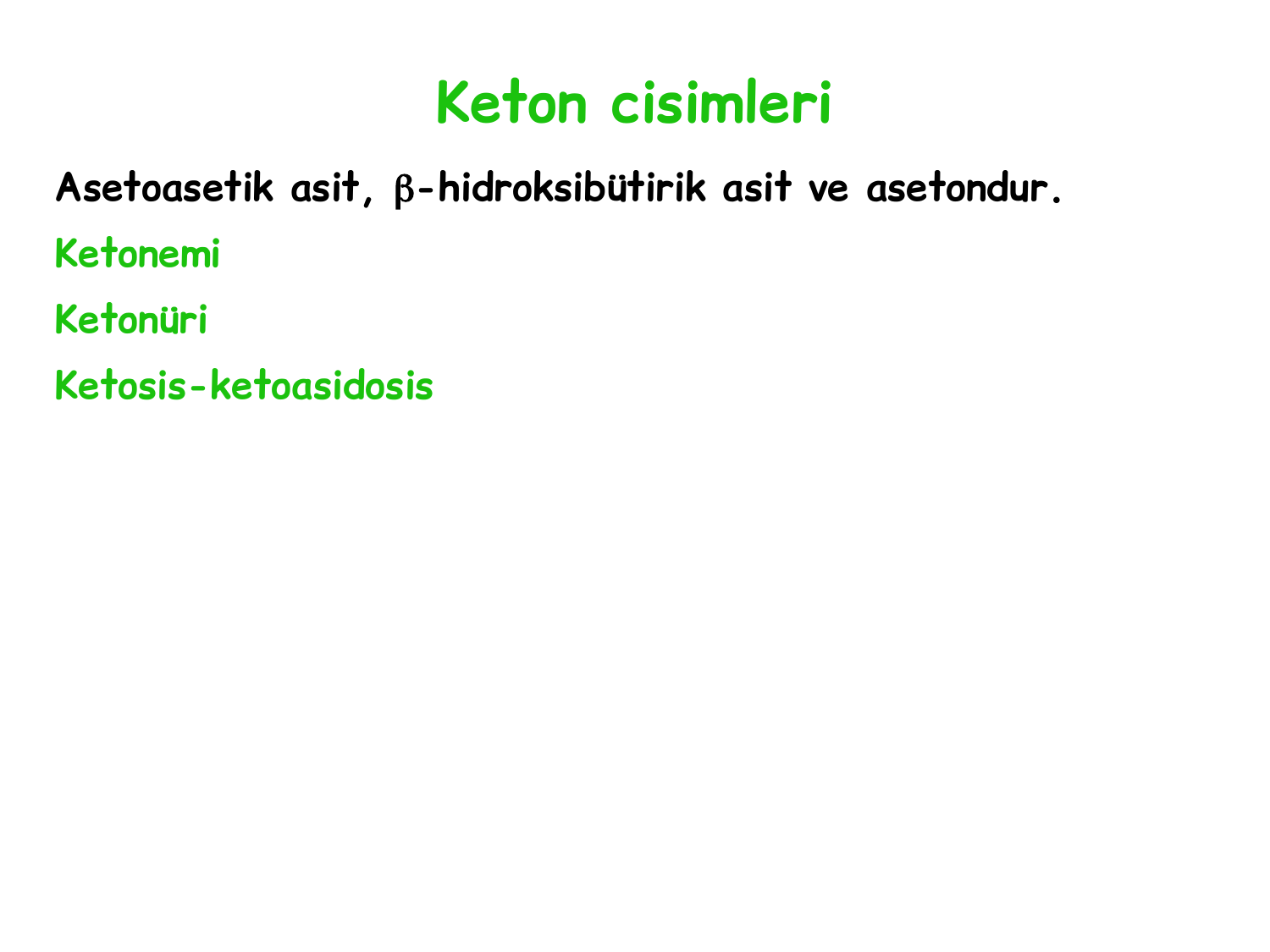

# Keton cisimleri
Asetoasetik asit, β-hidroksibütirik asit ve asetondur.
Ketonemi
Ketonüri
Ketosis-ketoasidosis